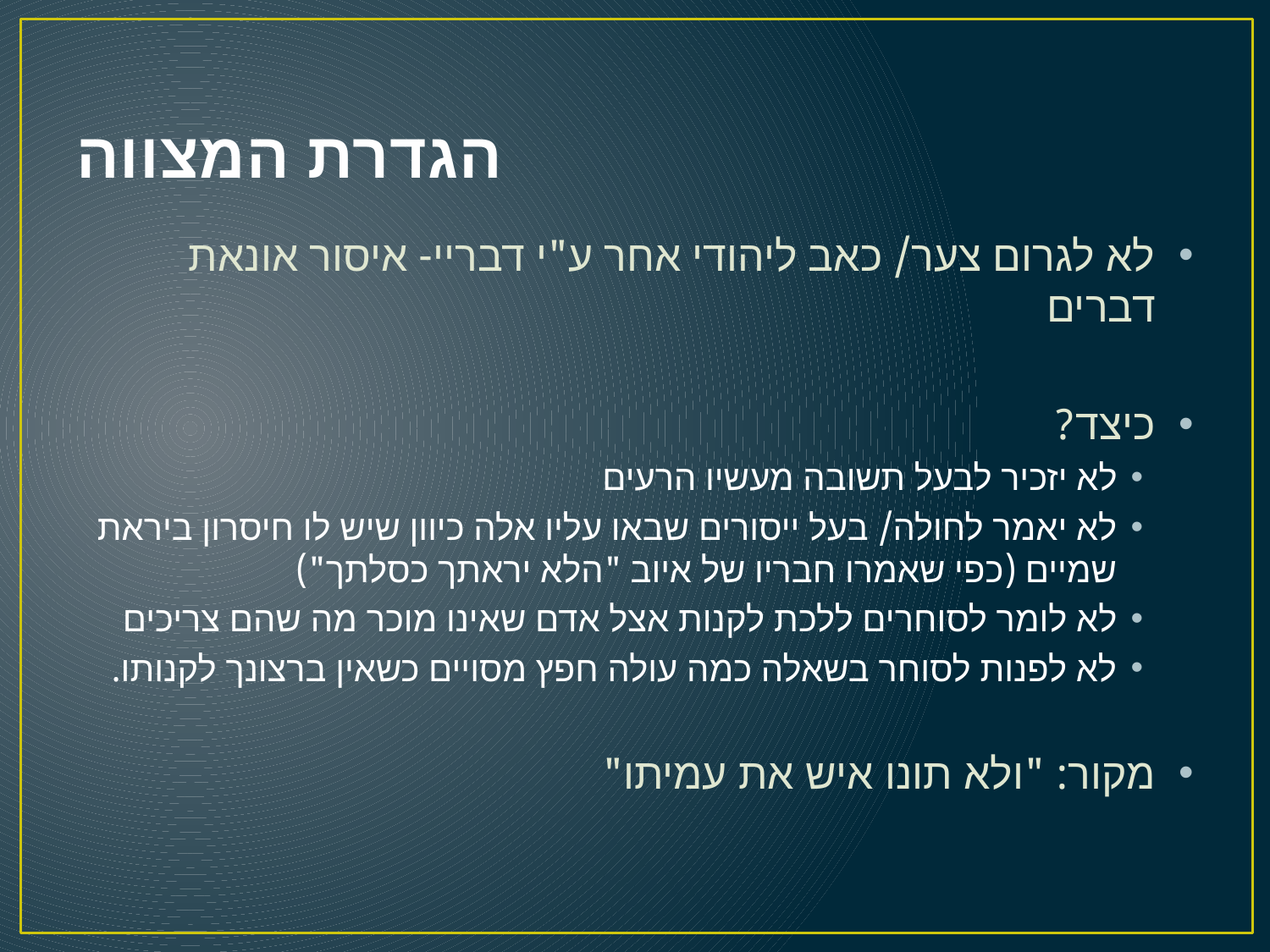

# הגדרת המצווה
לא לגרום צער/ כאב ליהודי אחר ע"י דבריי- איסור אונאת דברים

כיצד?
לא יזכיר לבעל תשובה מעשיו הרעים
לא יאמר לחולה/ בעל ייסורים שבאו עליו אלה כיוון שיש לו חיסרון ביראת שמיים (כפי שאמרו חבריו של איוב "הלא יראתך כסלתך")
לא לומר לסוחרים ללכת לקנות אצל אדם שאינו מוכר מה שהם צריכים
לא לפנות לסוחר בשאלה כמה עולה חפץ מסויים כשאין ברצונך לקנותו.

מקור: "ולא תונו איש את עמיתו"